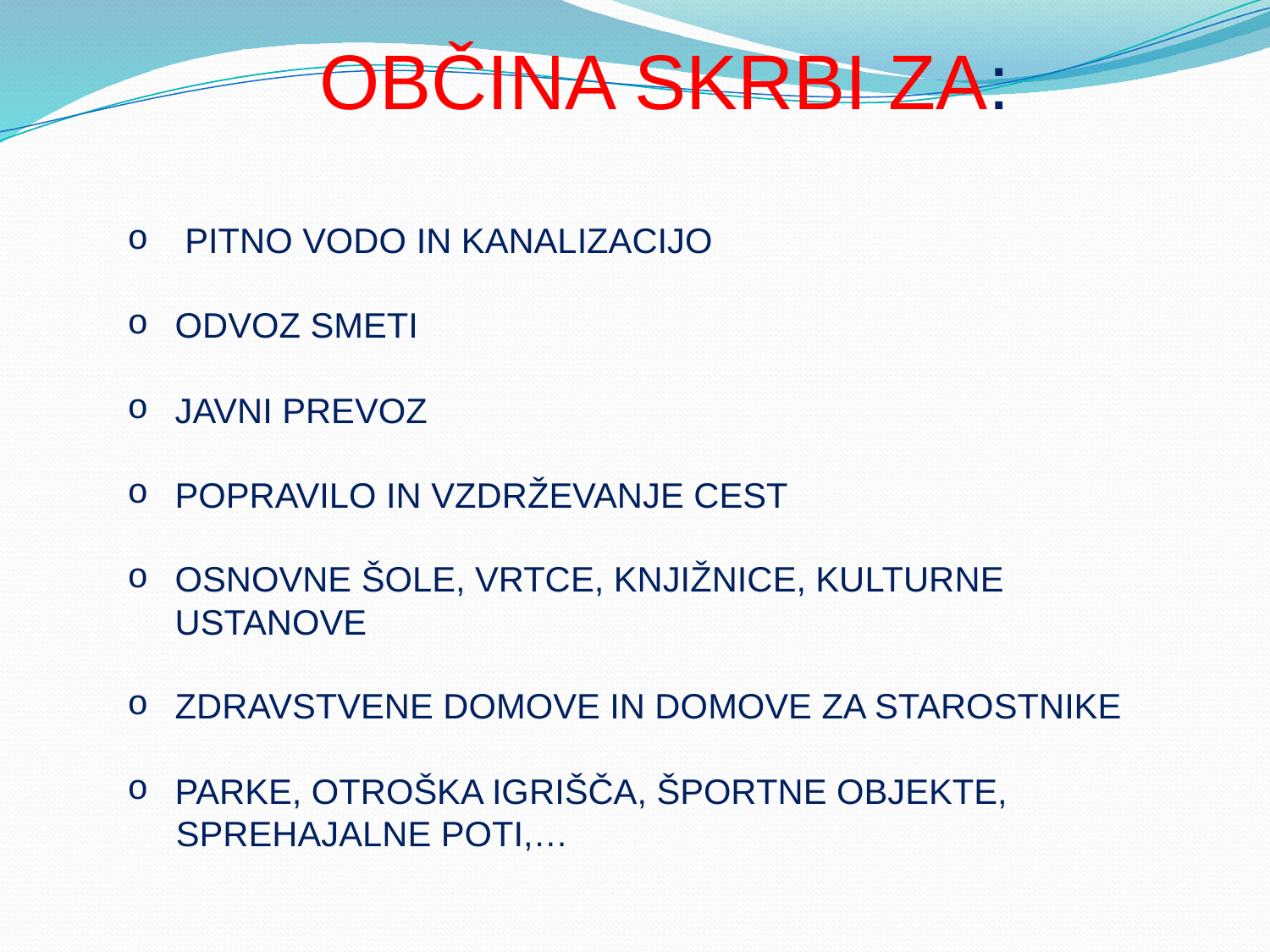

OBČINA SKRBI ZA:

 PITNO VODO IN KANALIZACIJO

ODVOZ SMETI

JAVNI PREVOZ

POPRAVILO IN VZDRŽEVANJE CEST

OSNOVNE ŠOLE, VRTCE, KNJIŽNICE, KULTURNE USTANOVE

ZDRAVSTVENE DOMOVE IN DOMOVE ZA STAROSTNIKE

PARKE, OTROŠKA IGRIŠČA, ŠPORTNE OBJEKTE,
     SPREHAJALNE POTI,…